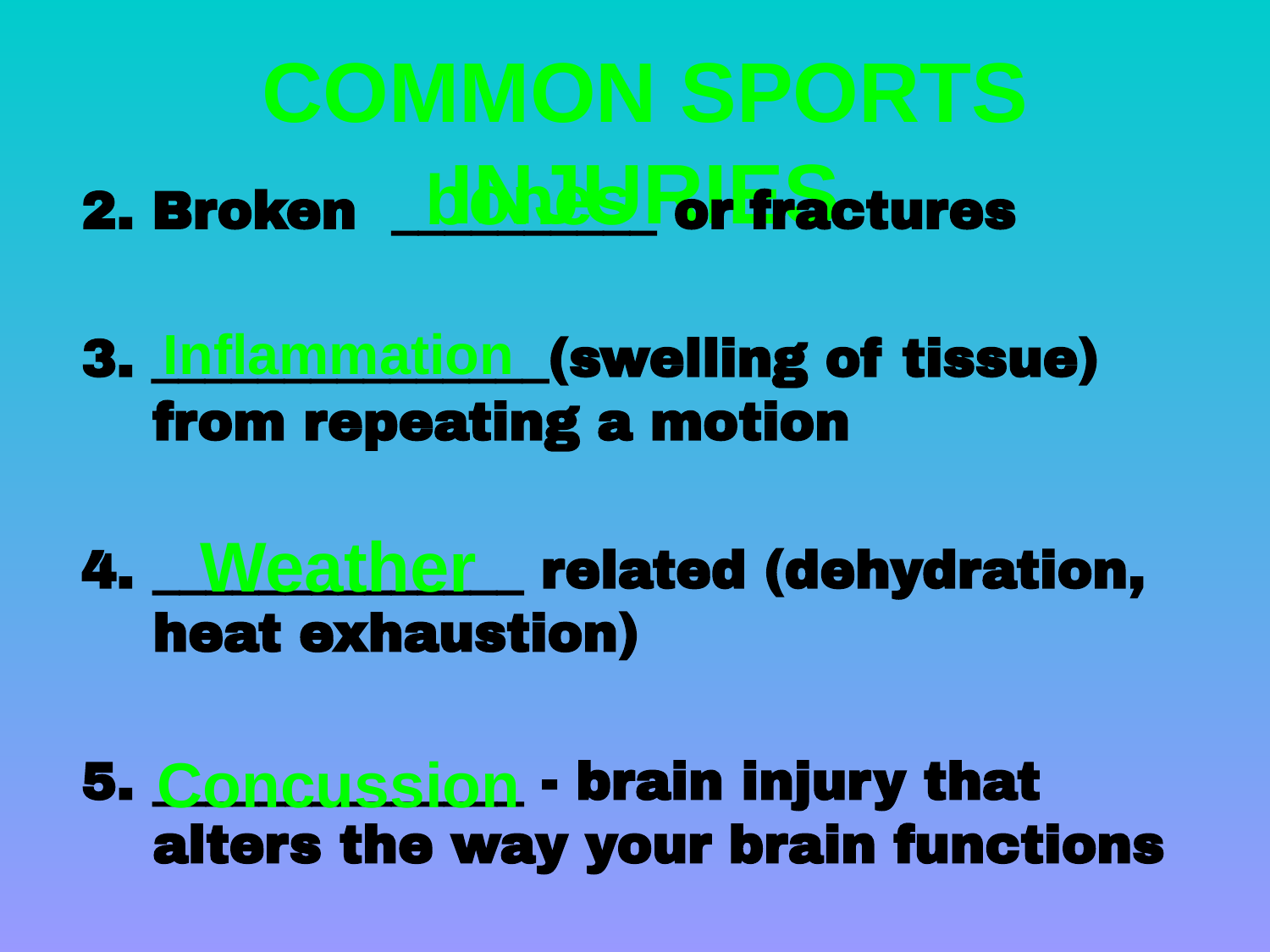

COMMON SPORTS INJURIES
bones
2. Broken  __________ or fractures

3. _______________(swelling of tissue) from repeating a motion

______________ related (dehydration, heat exhaustion)

______________ - brain injury that alters the way your brain functions
Inflammation
Weather
Concussion